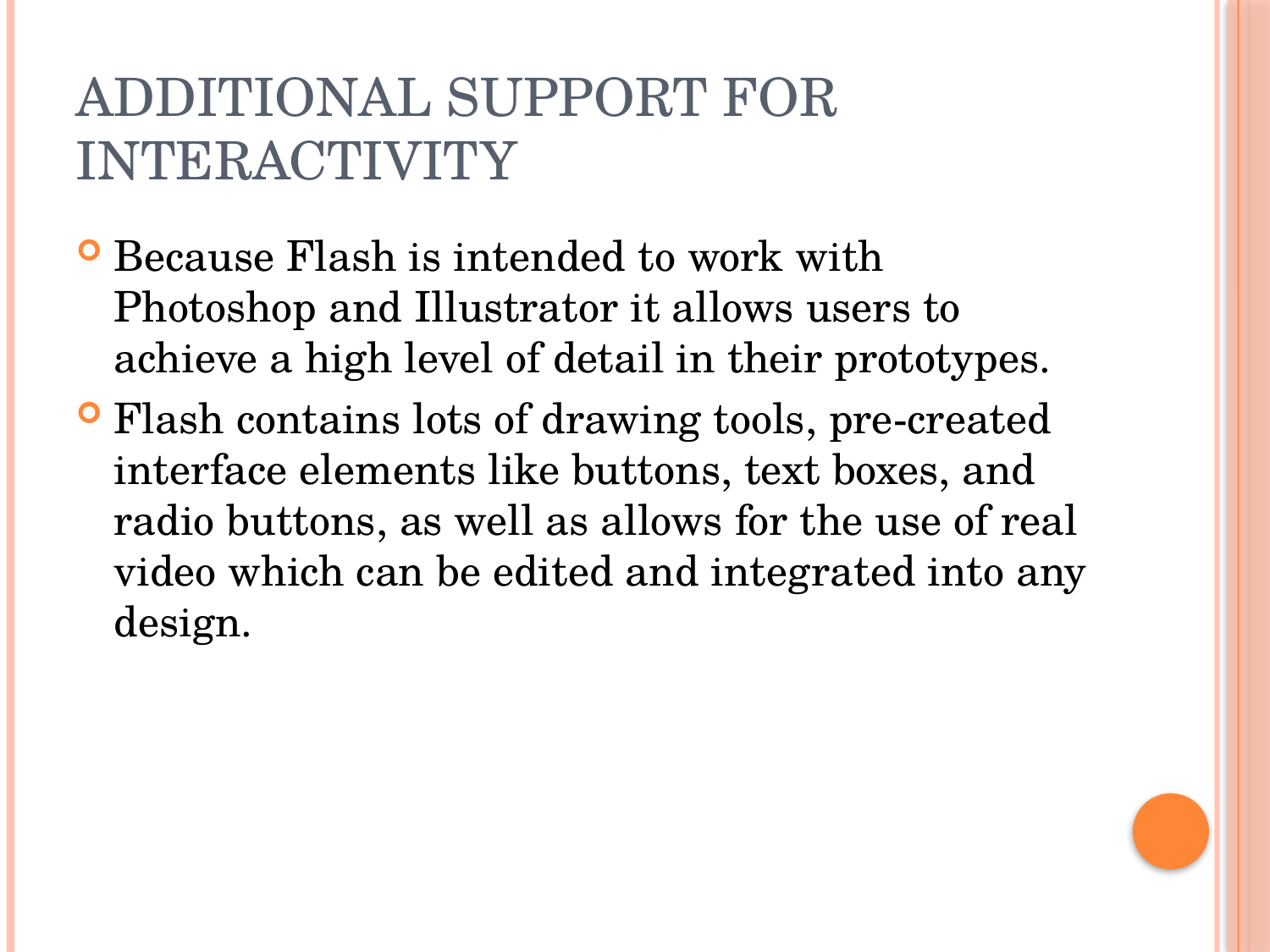

# Additional support for Interactivity
Because Flash is intended to work with Photoshop and Illustrator it allows users to achieve a high level of detail in their prototypes.
Flash contains lots of drawing tools, pre-created interface elements like buttons, text boxes, and radio buttons, as well as allows for the use of real video which can be edited and integrated into any design.